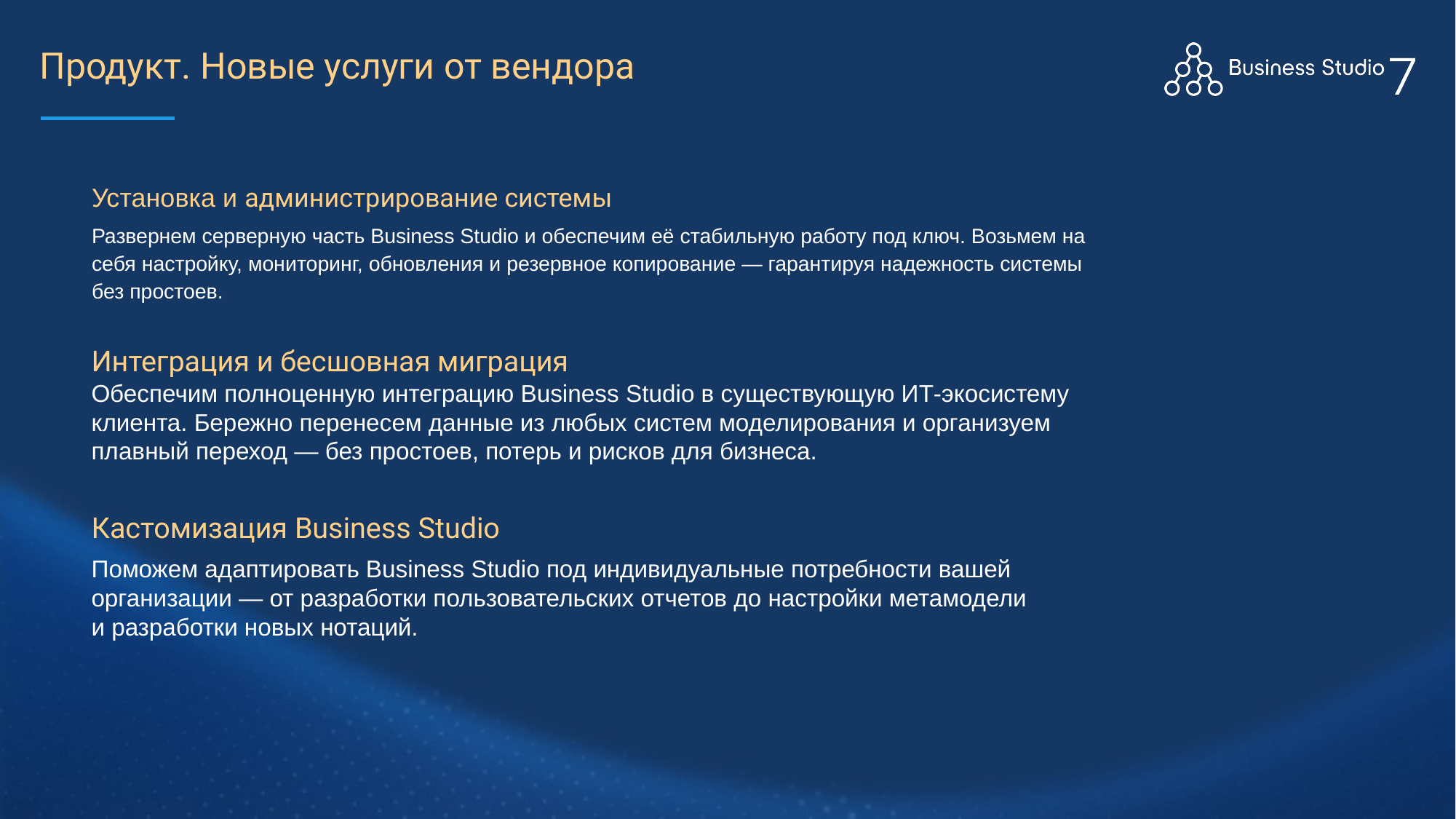

# Продукт. Новые услуги от вендора
Установка и администрирование системы
Развернем серверную часть Business Studio и обеспечим её стабильную работу под ключ. Возьмем на себя настройку, мониторинг, обновления и резервное копирование — гарантируя надежность системы без простоев.

Интеграция и бесшовная миграция
Обеспечим полноценную интеграцию Business Studio в существующую ИТ-экосистему клиента. Бережно перенесем данные из любых систем моделирования и организуем плавный переход — без простоев, потерь и рисков для бизнеса.
Кастомизация Business Studio
Поможем адаптировать Business Studio под индивидуальные потребности вашей организации — от разработки пользовательских отчетов до настройки метамодели и разработки новых нотаций.